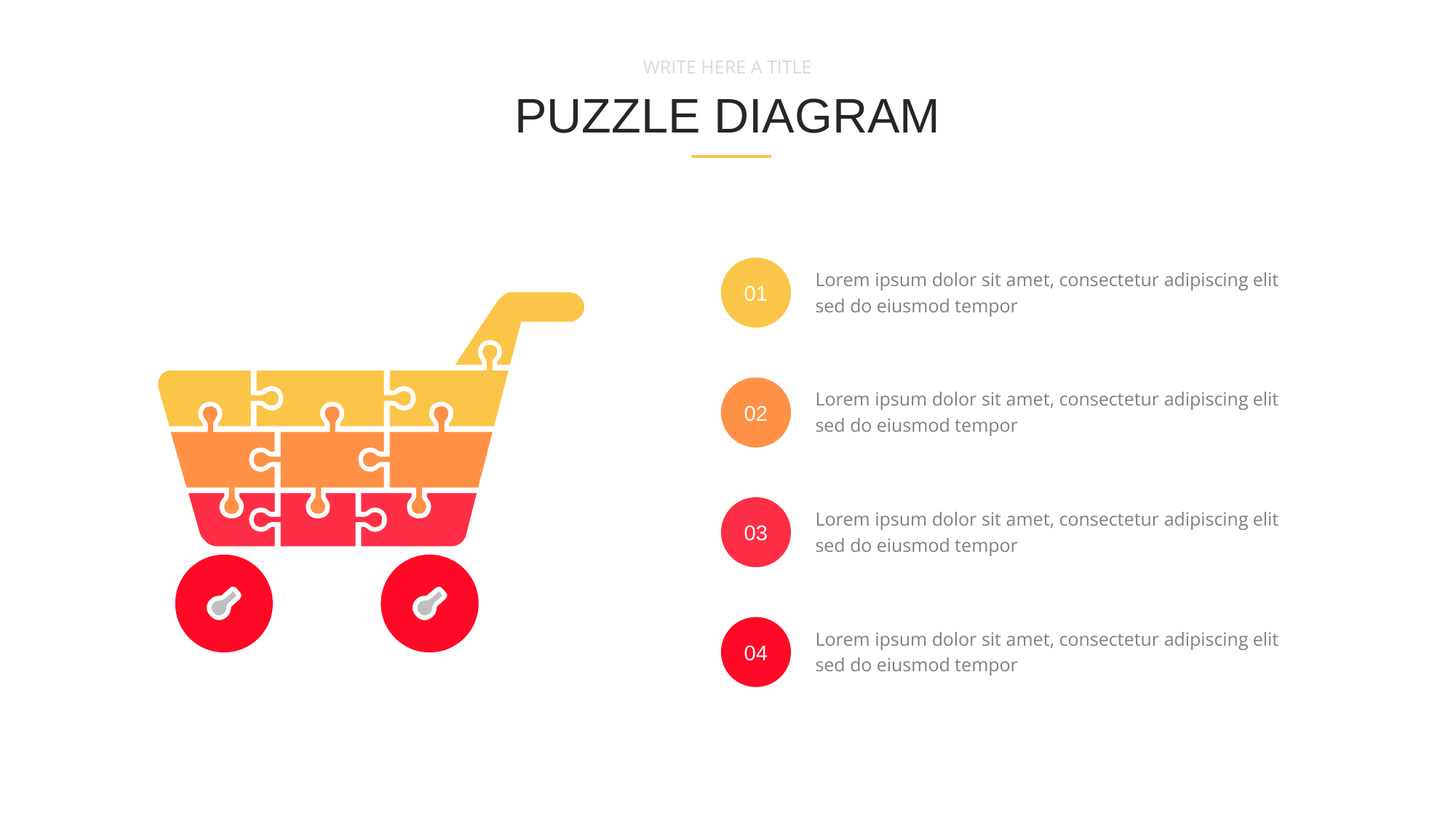

WRITE HERE A TITLE
PUZZLE DIAGRAM
01
Lorem ipsum dolor sit amet, consectetur adipiscing elit sed do eiusmod tempor

02
Lorem ipsum dolor sit amet, consectetur adipiscing elit sed do eiusmod tempor
03
Lorem ipsum dolor sit amet, consectetur adipiscing elit sed do eiusmod tempor
04
Lorem ipsum dolor sit amet, consectetur adipiscing elit sed do eiusmod tempor